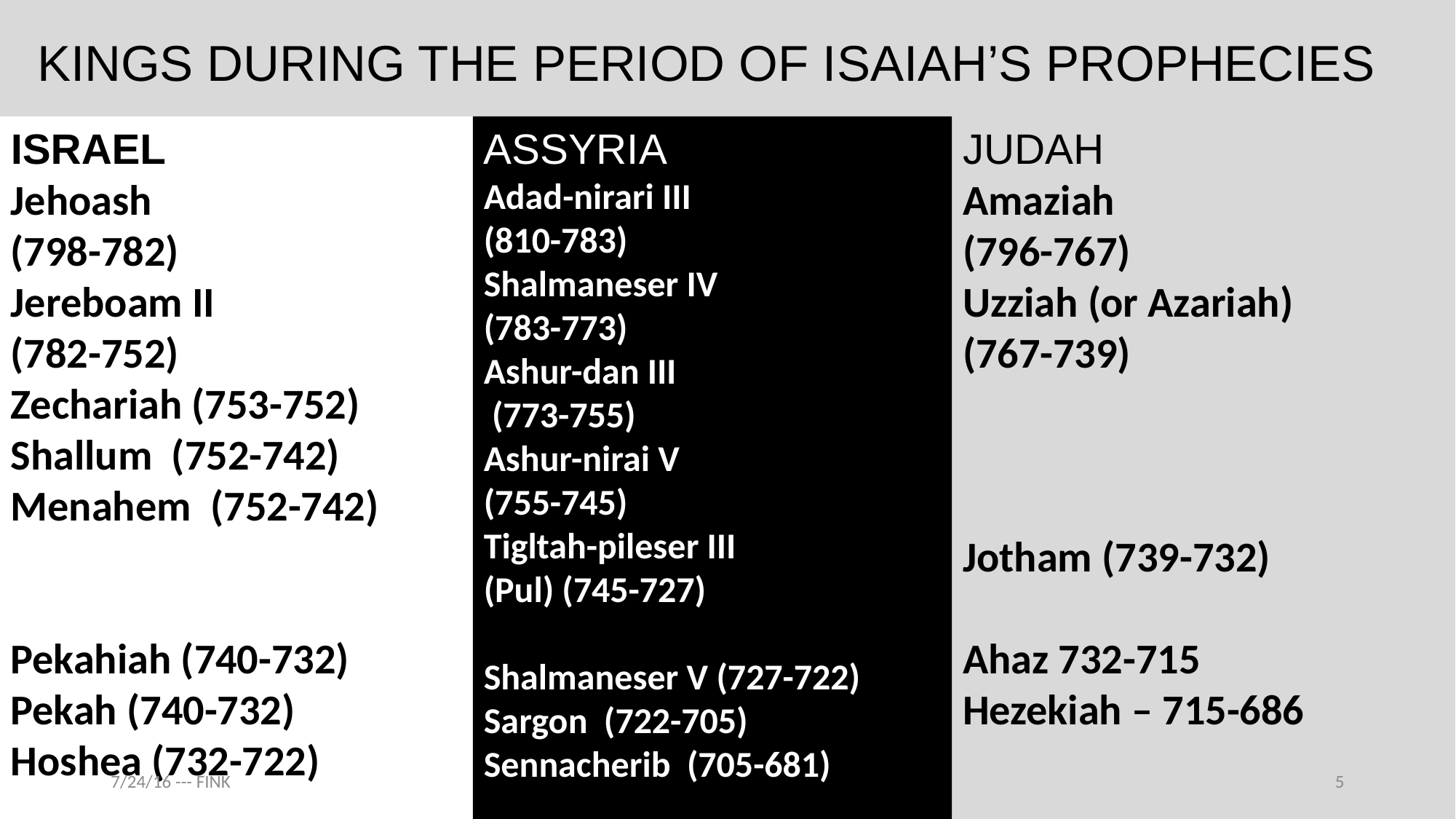

# KINGS DURING THE PERIOD OF ISAIAH’S PROPHECIES

ISRAEL
Jehoash
(798-782)
Jereboam II
(782-752)
Zechariah (753-752)
Shallum  (752-742)
Menahem  (752-742)

Pekahiah (740-732)
Pekah (740-732)
Hoshea (732-722)

JUDAH
Amaziah
(796-767)
Uzziah (or Azariah)
(767-739)
Jotham (739-732)
Ahaz 732-715
Hezekiah – 715-686
.
ASSYRIA
Adad-nirari III
(810-783)
Shalmaneser IV
(783-773)
Ashur-dan III
 (773-755)
Ashur-nirai V
(755-745)
Tigltah-pileser III
(Pul) (745-727)

Shalmaneser V (727-722)
Sargon  (722-705)
Sennacherib  (705-681)

7/24/16 --- FINK
JUST LIKE JUDAH?
5